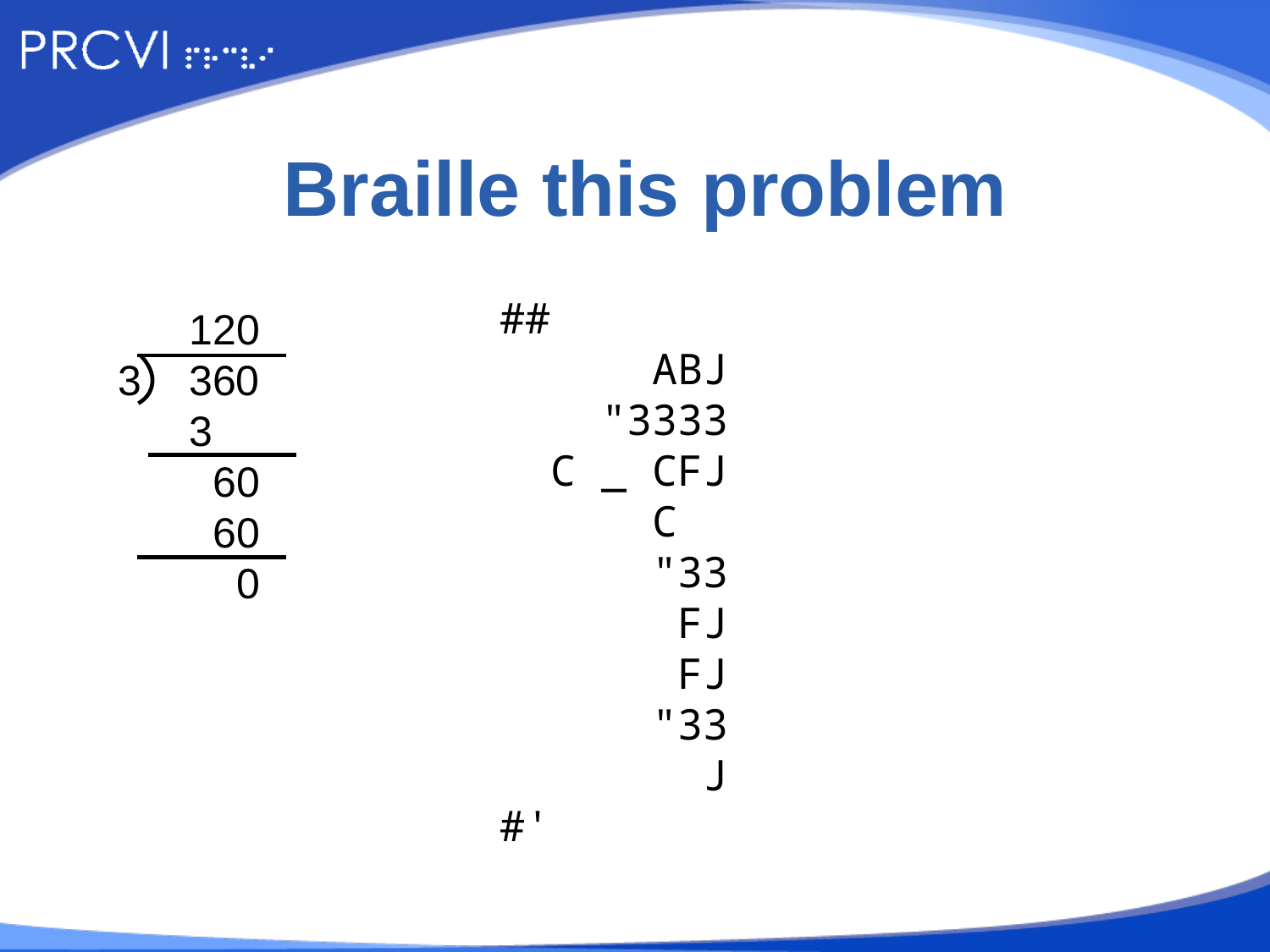

# Braille this problem
##
      ABJ
    "3333
  C _ CFJ
      C
      "33
       FJ
       FJ
      "33
        J
#'
      120
3    360
      3
        60
        60
          0